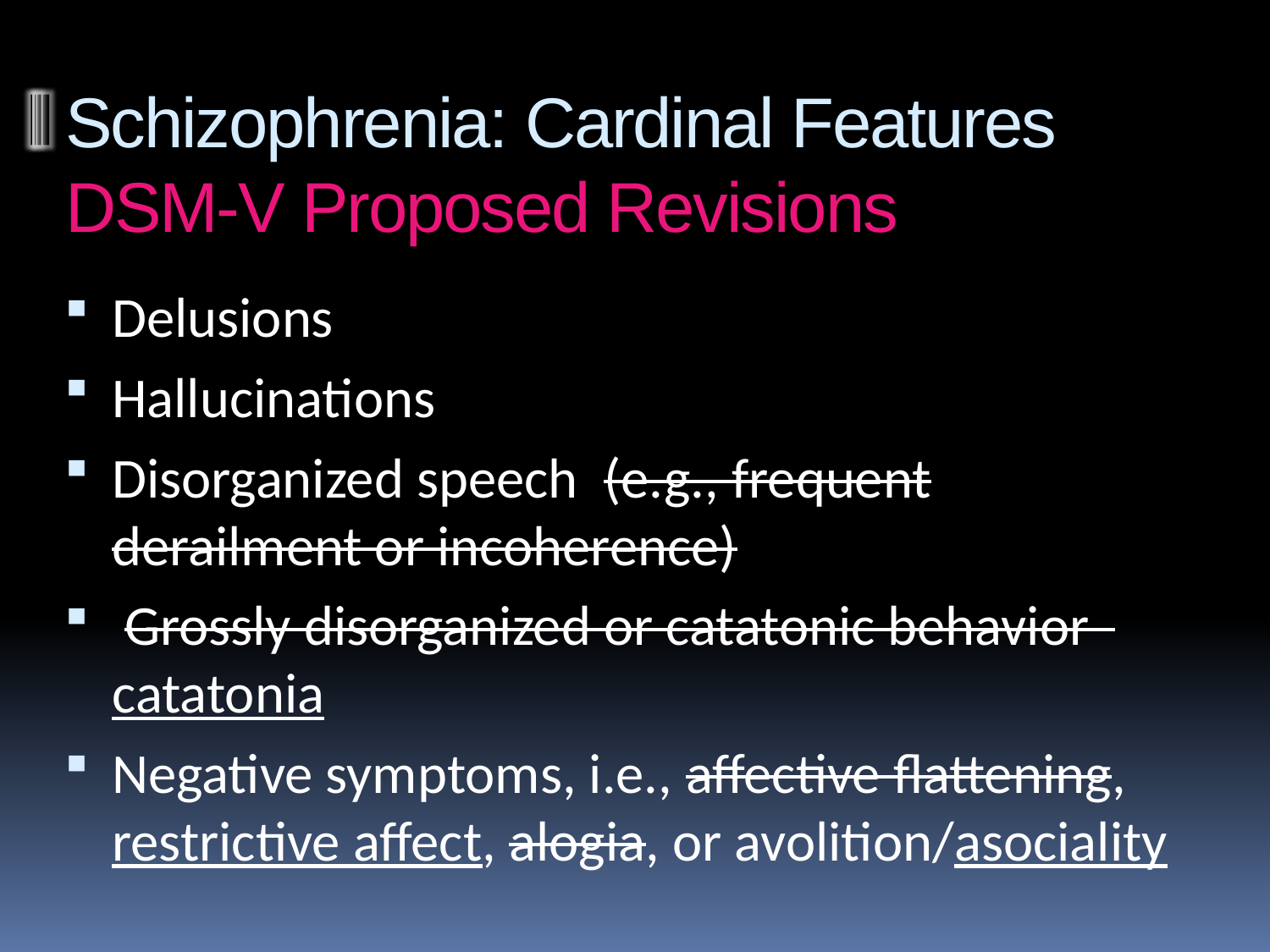

# Schizophrenia: Cardinal Features DSM-V Proposed Revisions
Delusions
Hallucinations
Disorganized speech  (e.g., frequent derailment or incoherence)
 Grossly disorganized or catatonic behavior   catatonia
Negative symptoms, i.e., affective flattening,  restrictive affect, alogia, or avolition/asociality